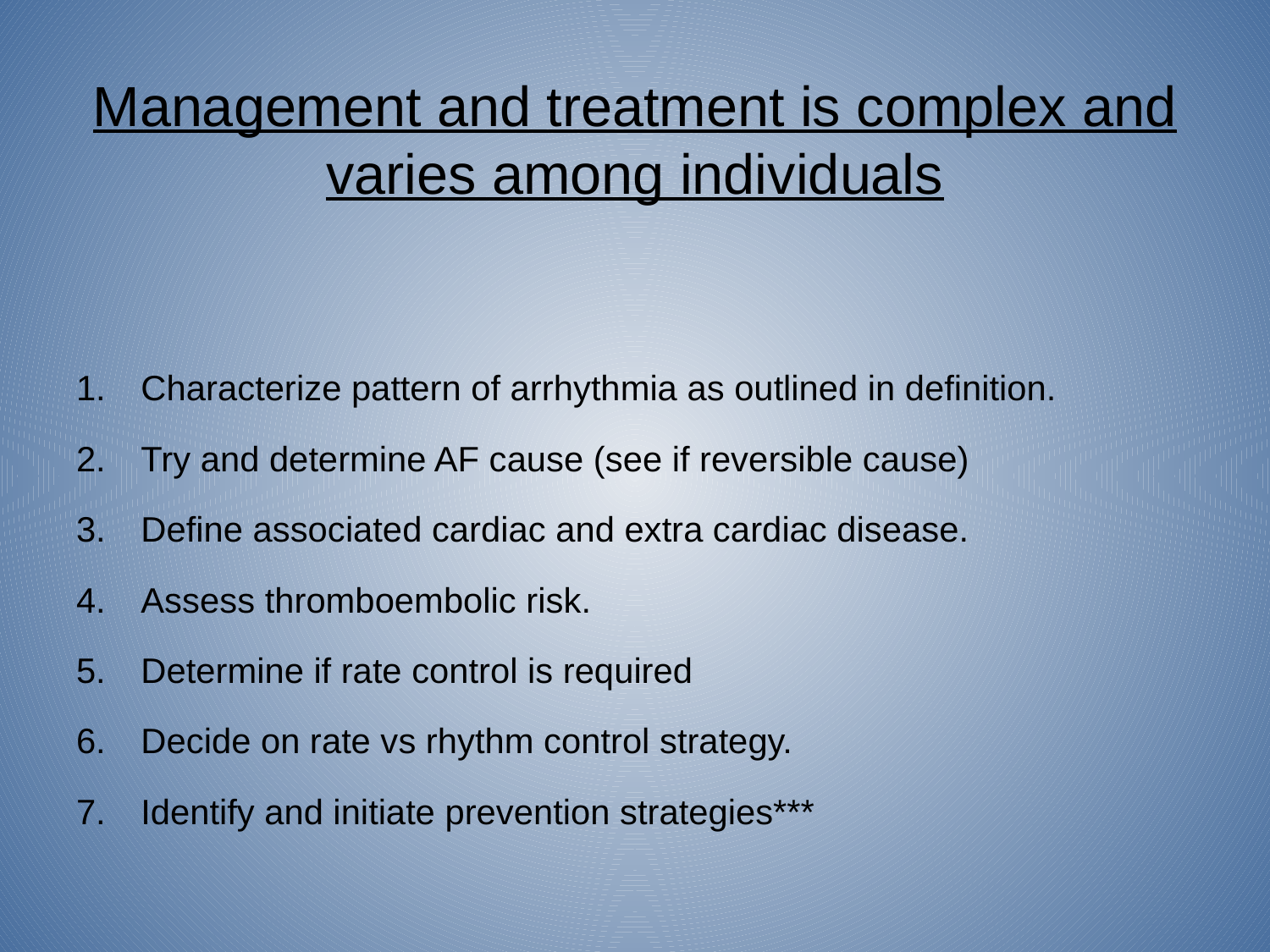

# Management and treatment is complex and varies among individuals
Characterize pattern of arrhythmia as outlined in definition.
Try and determine AF cause (see if reversible cause)
Define associated cardiac and extra cardiac disease.
Assess thromboembolic risk.
Determine if rate control is required
Decide on rate vs rhythm control strategy.
Identify and initiate prevention strategies***